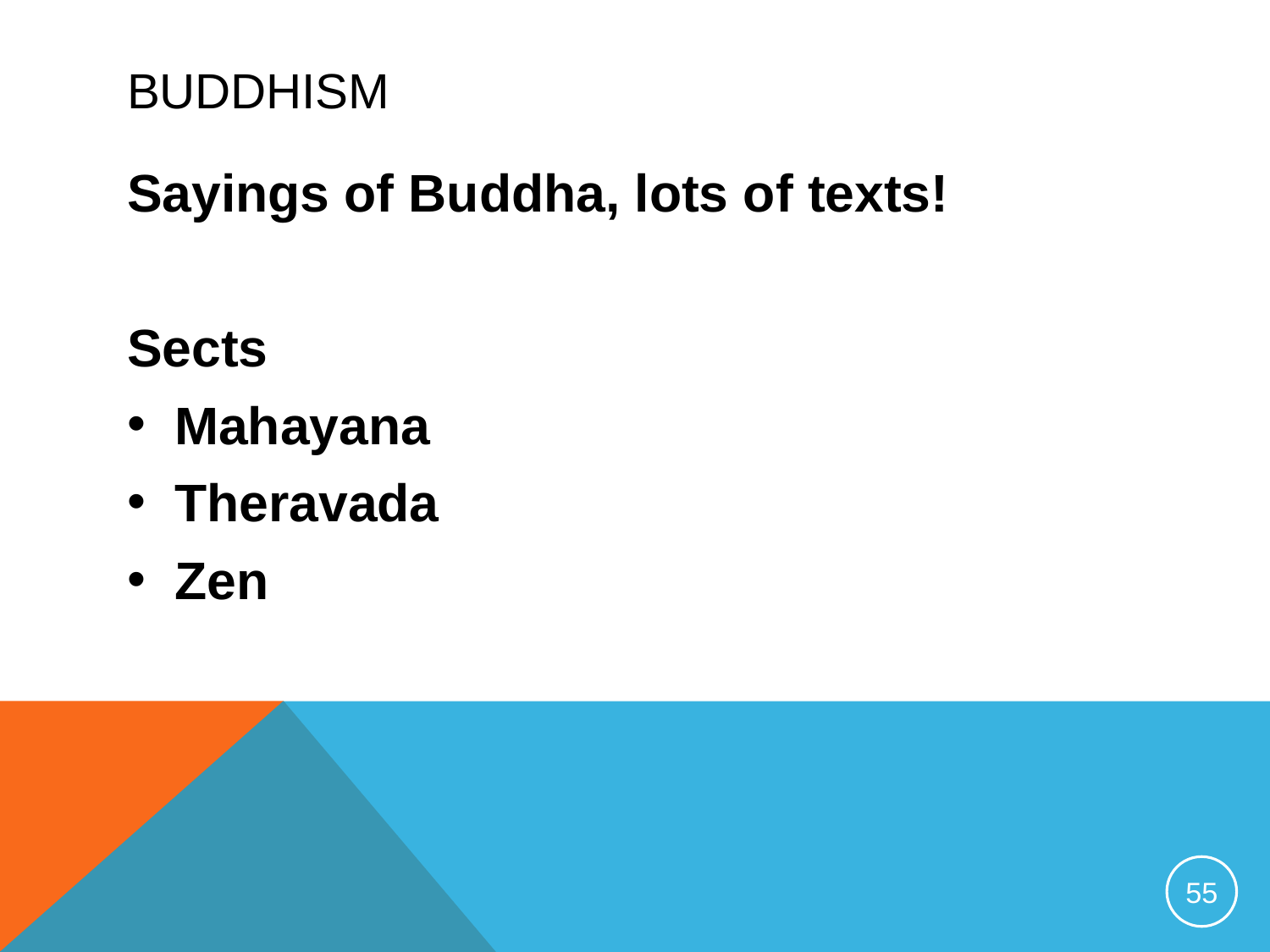

# Buddhism
Sayings of Buddha, lots of texts!

Sects
Mahayana
Theravada
Zen
55